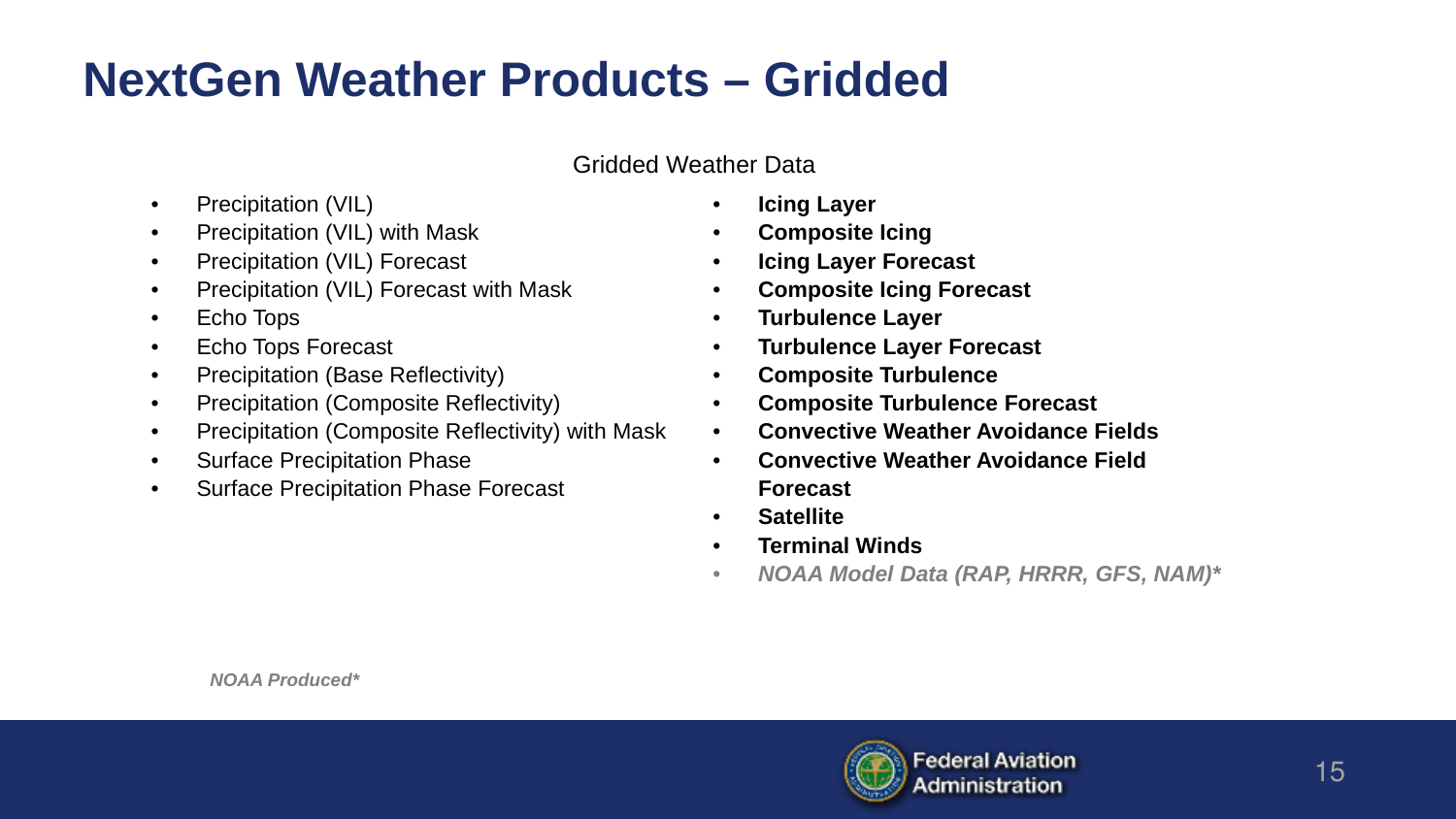

# NextGen Weather Products – Gridded
| Gridded Weather Data |  |
| --- | --- |
| Precipitation (VIL) Precipitation (VIL) with Mask Precipitation (VIL) Forecast Precipitation (VIL) Forecast with Mask Echo Tops Echo Tops Forecast Precipitation (Base Reflectivity) Precipitation (Composite Reflectivity) Precipitation (Composite Reflectivity) with Mask Surface Precipitation Phase Surface Precipitation Phase Forecast | Icing Layer Composite Icing Icing Layer Forecast Composite Icing Forecast Turbulence Layer Turbulence Layer Forecast Composite Turbulence Composite Turbulence Forecast Convective Weather Avoidance Fields Convective Weather Avoidance Field Forecast Satellite Terminal Winds NOAA Model Data (RAP, HRRR, GFS, NAM)\* |

NOAA Produced*
15